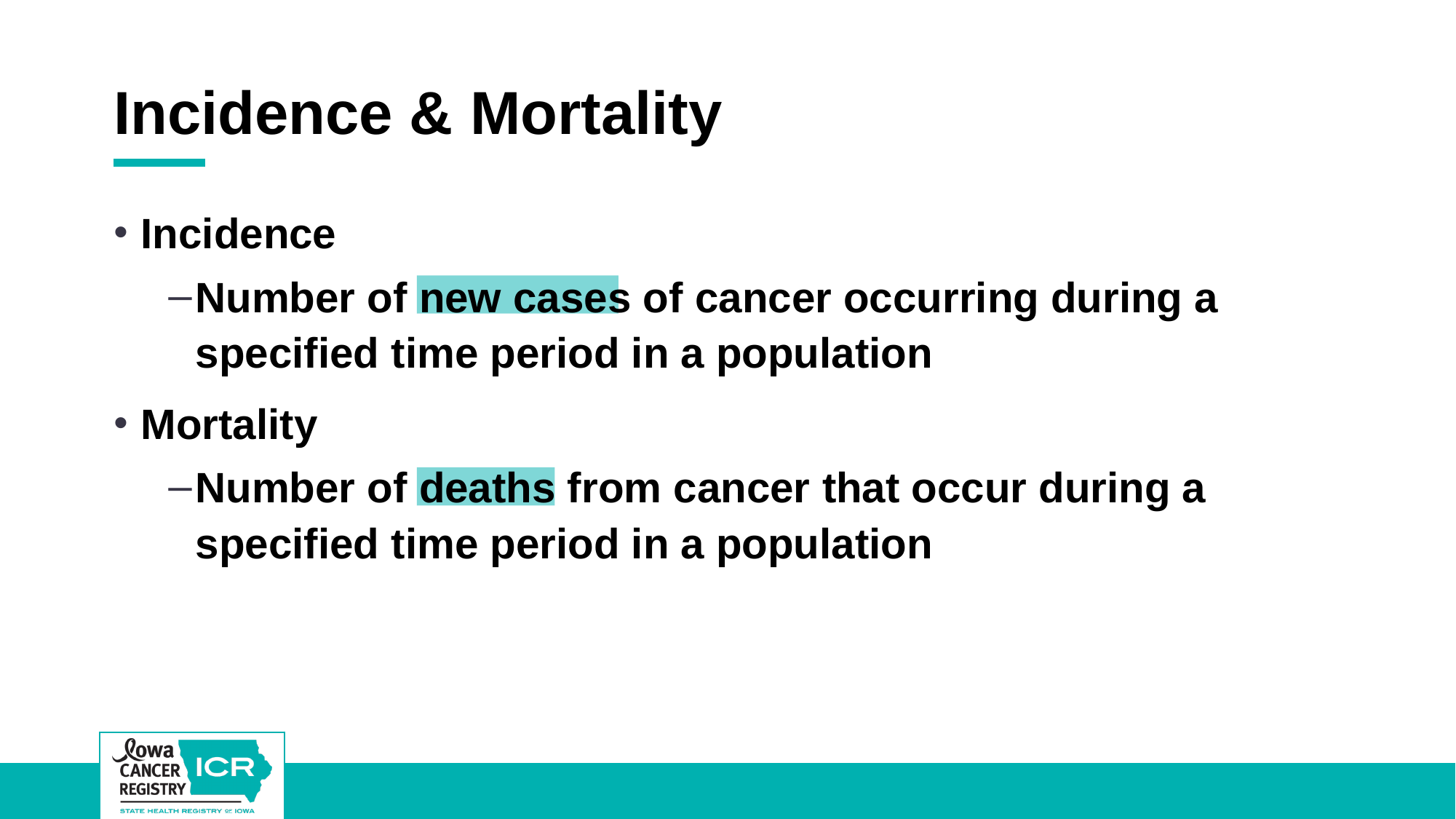

# Incidence & Mortality
Incidence
Number of new cases of cancer occurring during a specified time period in a population
Mortality
Number of deaths from cancer that occur during a specified time period in a population